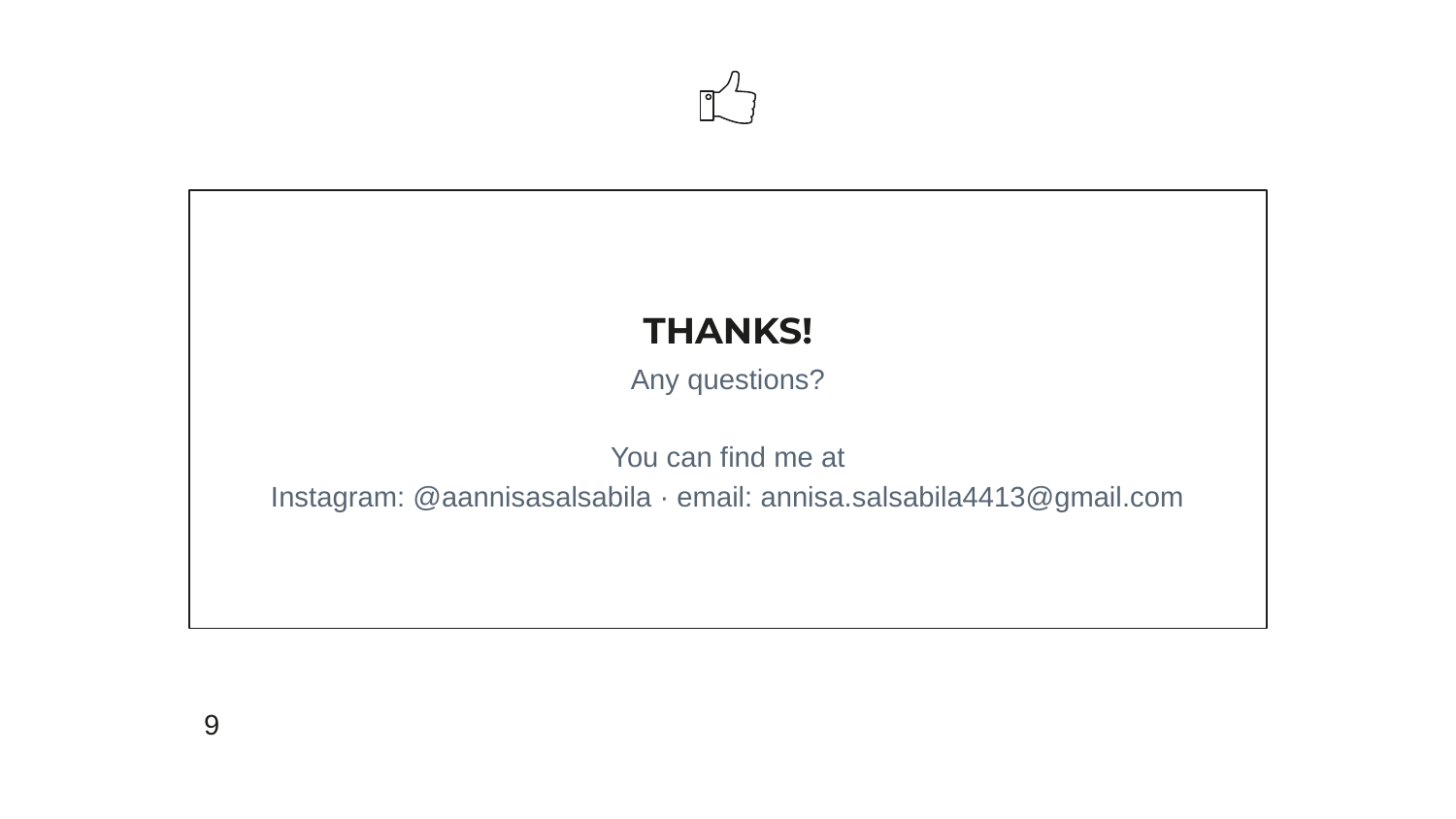

THANKS!
Any questions?

You can find me at
Instagram: @aannisasalsabila · email: annisa.salsabila4413@gmail.com
9